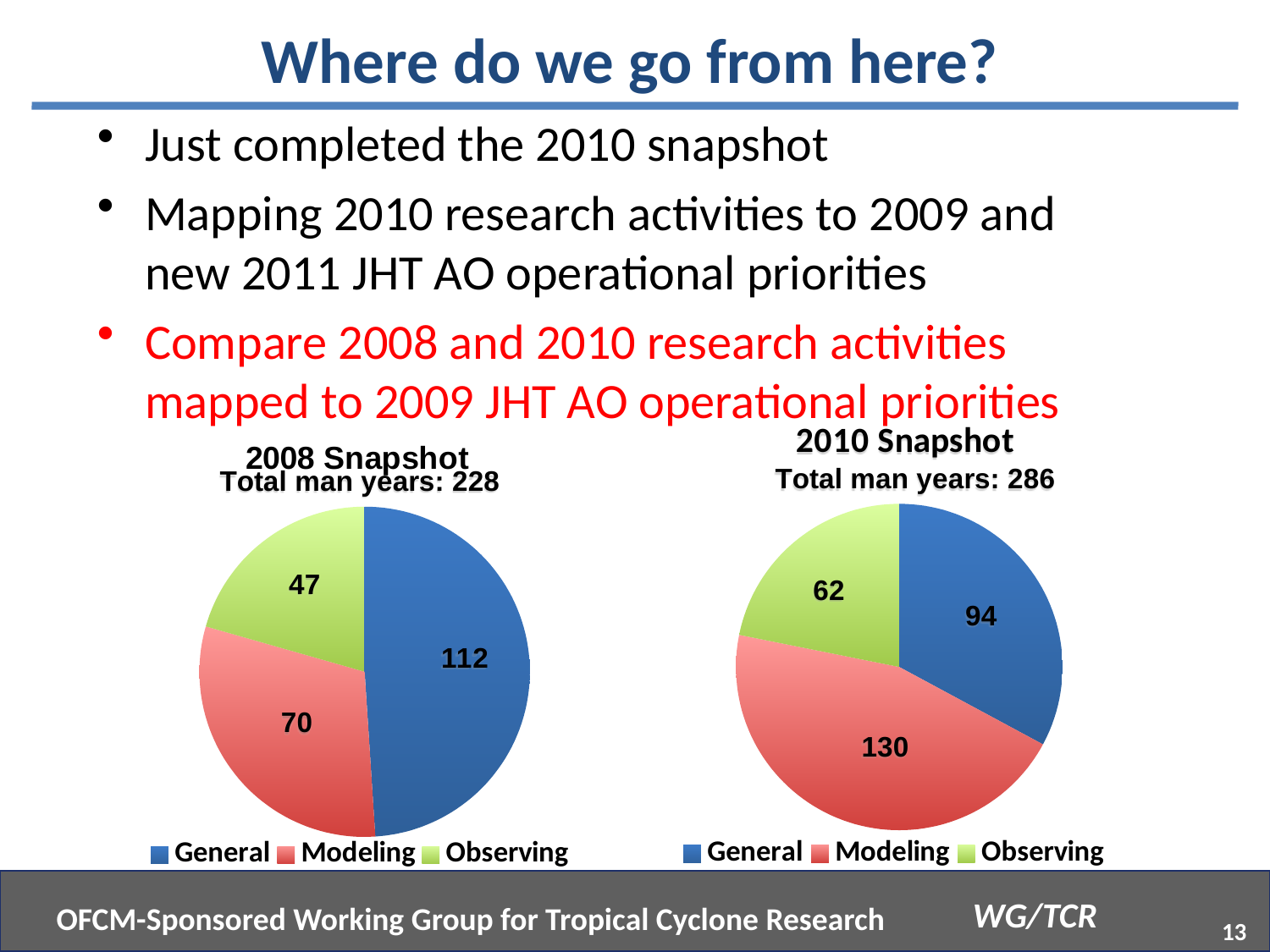

# Where do we go from here?
Just completed the 2010 snapshot
Mapping 2010 research activities to 2009 and new 2011 JHT AO operational priorities
Compare 2008 and 2010 research activities mapped to 2009 JHT AO operational priorities

### Chart

| Category |  |
|---|---|
| General | 94.04 |
| Modeling | 129.58 |
| Observing | 62.51 |

### Chart: 2008 Snapshot

| Category |  |
|---|---|
| General | 112.0325 |
| Modeling | 69.69250000000001 |
| Observing | 47.055 |